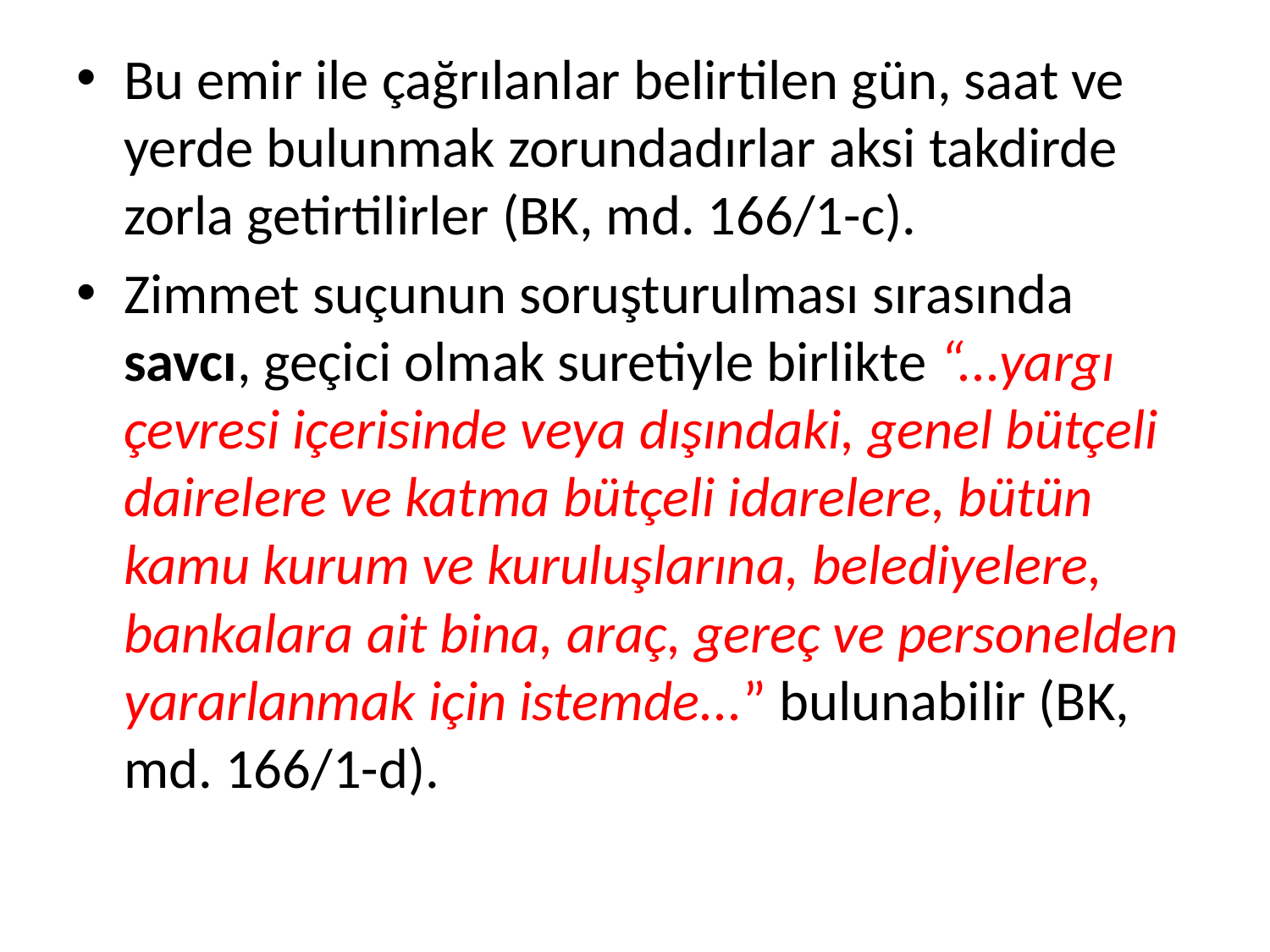

Bu emir ile çağrılanlar belirtilen gün, saat ve yerde bulunmak zorundadırlar aksi takdirde zorla getirtilirler (BK, md. 166/1-c).
Zimmet suçunun soruşturulması sırasında savcı, geçici olmak suretiyle birlikte “...yargı çevresi içerisinde veya dışındaki, genel bütçeli dairelere ve katma bütçeli idarelere, bütün kamu kurum ve kuruluşlarına, belediyelere, bankalara ait bina, araç, gereç ve personelden yararlanmak için istemde...” bulunabilir (BK, md. 166/1-d).